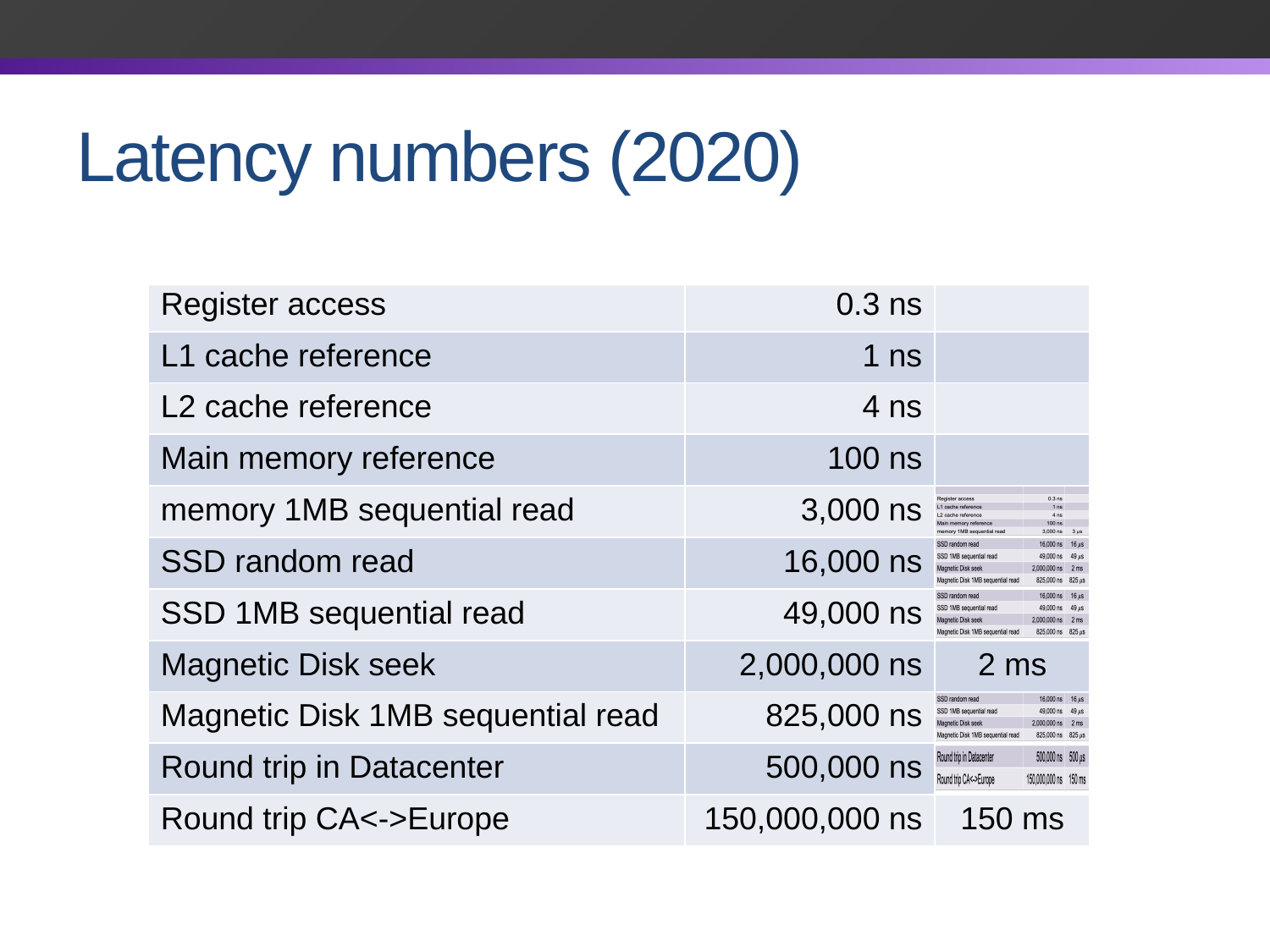

# Latency numbers (2020)

|  |  |  |
| --- | --- | --- |
| Register access | 0.3 ns |  |
| L1 cache reference | 1 ns |  |
| L2 cache reference | 4 ns |  |
| Main memory reference | 100 ns |  |
| memory 1MB sequential read | 3,000 ns |  |
| SSD random read | 16,000 ns |  |
| --- | --- | --- |
| SSD 1MB sequential read | 49,000 ns |  |
| Magnetic Disk seek | 2,000,000 ns | 2 ms |
| Magnetic Disk 1MB sequential read | 825,000 ns |  |
| Round trip in Datacenter | 500,000 ns |  |
| --- | --- | --- |
| Round trip CA<->Europe | 150,000,000 ns | 150 ms |